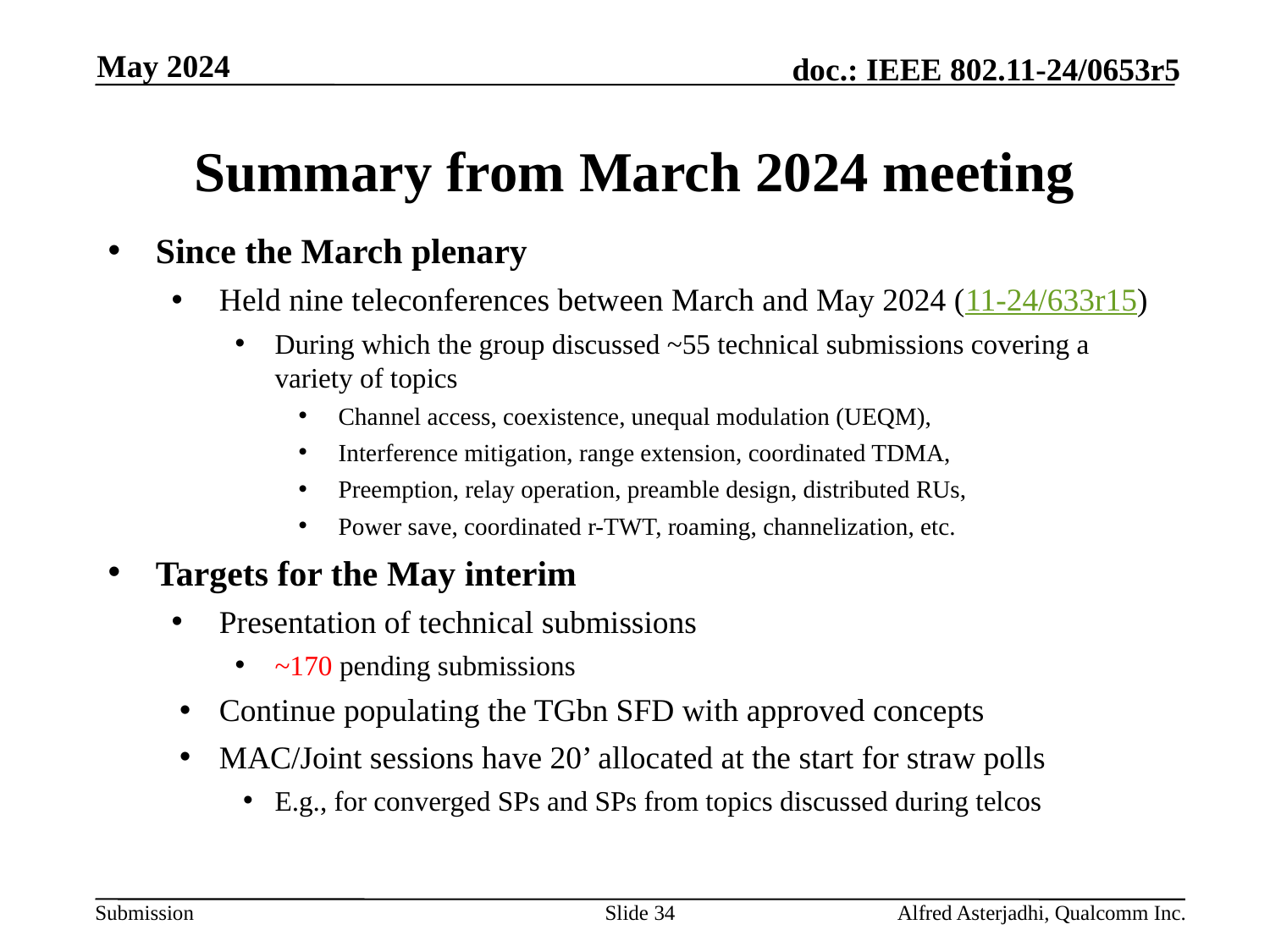

May 2024
# Summary from March 2024 meeting
Since the March plenary
Held nine teleconferences between March and May 2024 (11-24/633r15)
During which the group discussed ~55 technical submissions covering a variety of topics
Channel access, coexistence, unequal modulation (UEQM),
Interference mitigation, range extension, coordinated TDMA,
Preemption, relay operation, preamble design, distributed RUs,
Power save, coordinated r-TWT, roaming, channelization, etc.
Targets for the May interim
Presentation of technical submissions
~170 pending submissions
Continue populating the TGbn SFD with approved concepts
MAC/Joint sessions have 20’ allocated at the start for straw polls
E.g., for converged SPs and SPs from topics discussed during telcos

Slide 34
Alfred Asterjadhi, Qualcomm Inc.